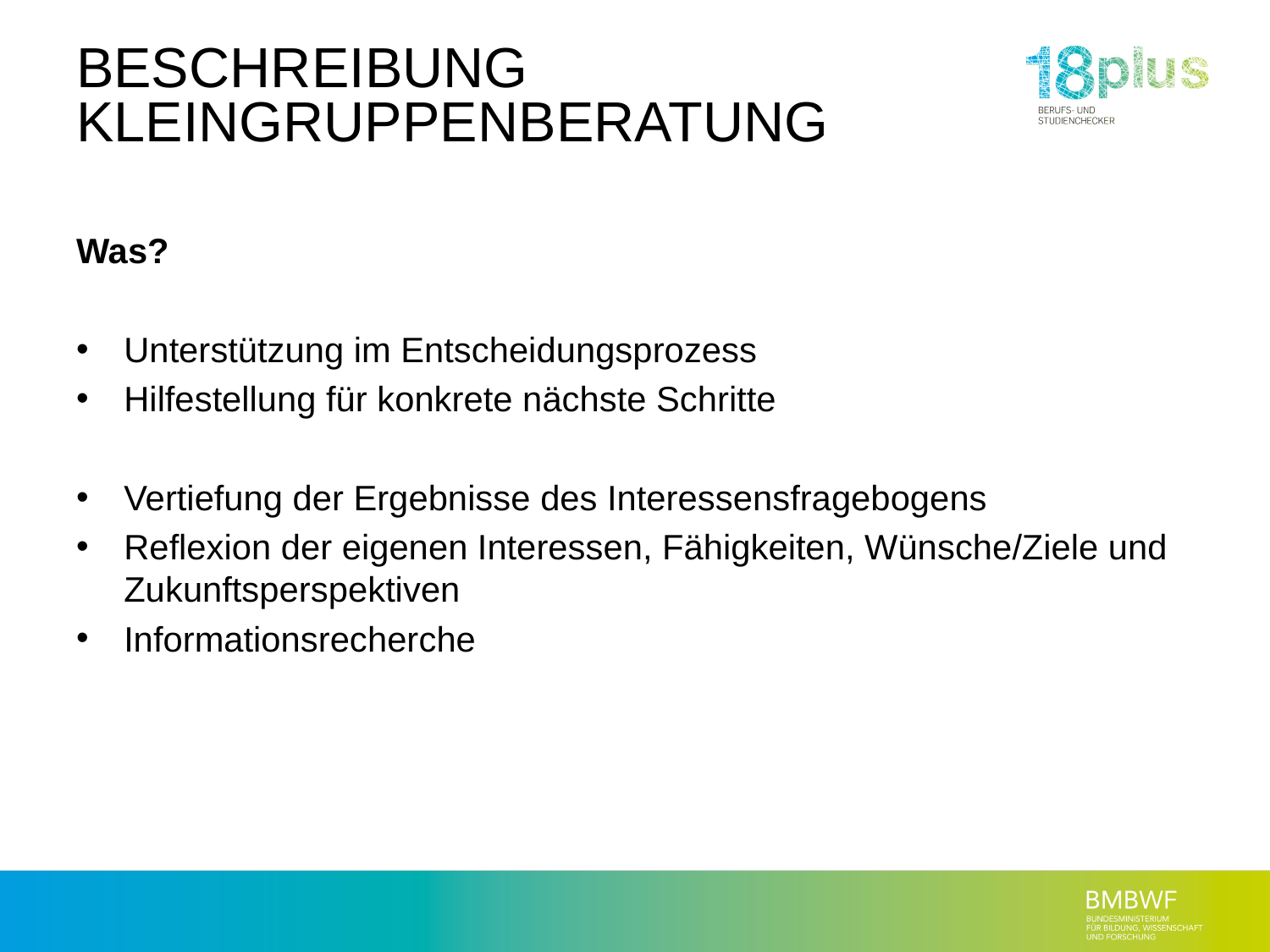

# Beschreibung Kleingruppenberatung
Was?

Unterstützung im Entscheidungsprozess
Hilfestellung für konkrete nächste Schritte

Vertiefung der Ergebnisse des Interessensfragebogens
Reflexion der eigenen Interessen, Fähigkeiten, Wünsche/Ziele und Zukunftsperspektiven
Informationsrecherche